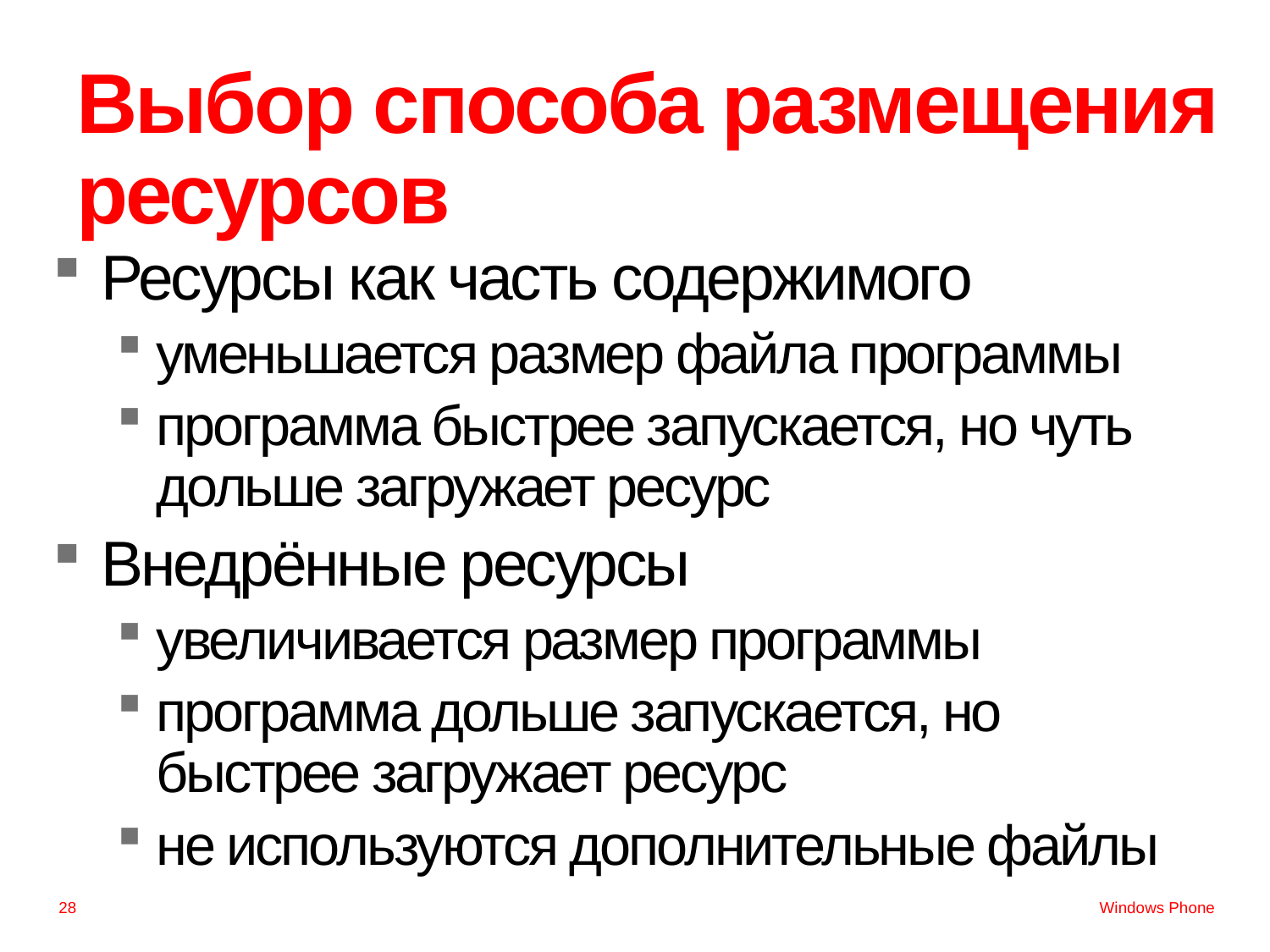

# Выбор способа размещения ресурсов
Ресурсы как часть содержимого
уменьшается размер файла программы
программа быстрее запускается, но чуть дольше загружает ресурс
Внедрённые ресурсы
увеличивается размер программы
программа дольше запускается, но быстрее загружает ресурс
не используются дополнительные файлы
28